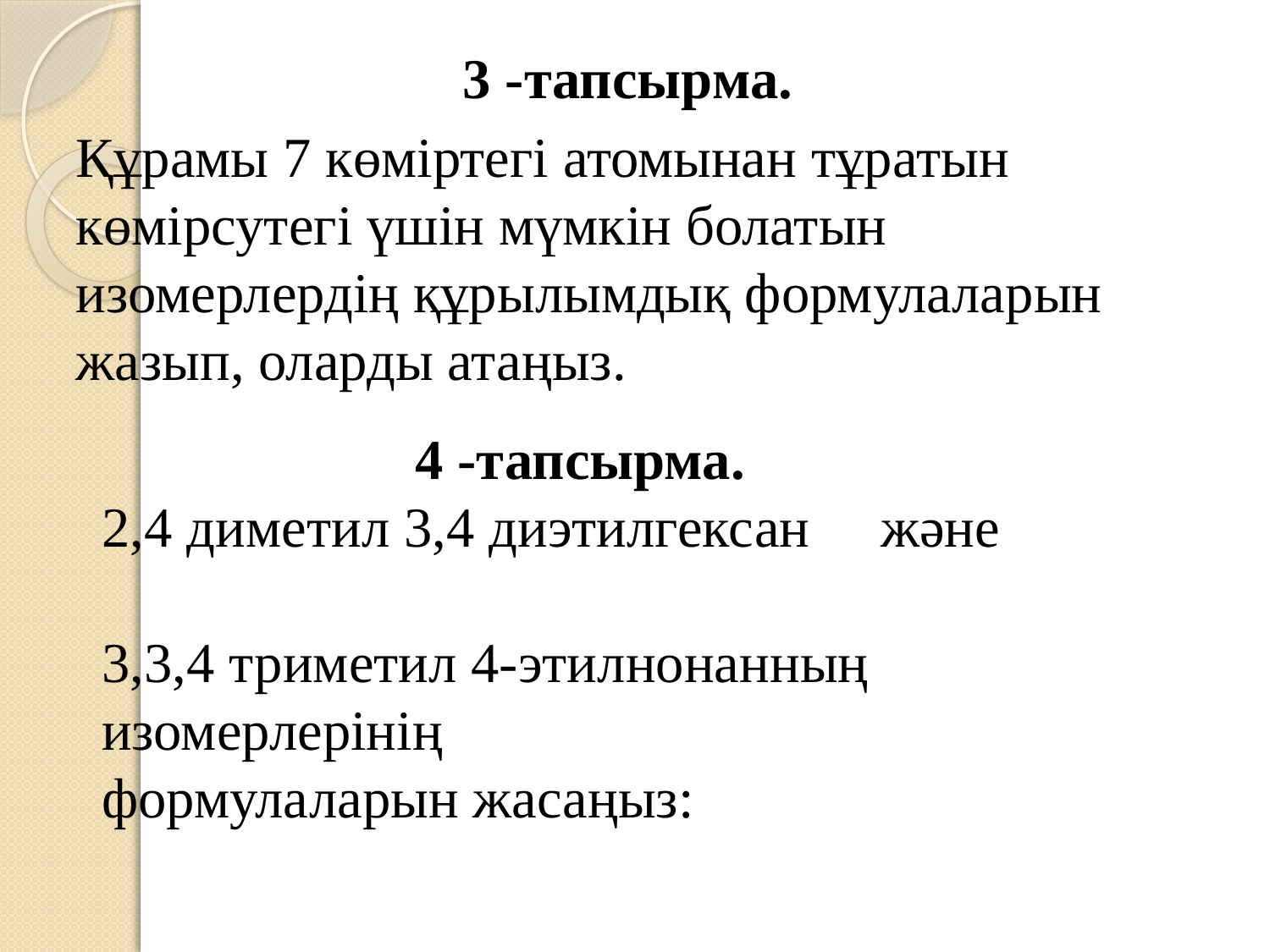

3 -тапсырма.
Құрамы 7 көміртегі атомынан тұратын көмірсутегі үшін мүмкін болатын изомерлердің құрылымдық формулаларын жазып, оларды атаңыз.
4 -тапсырма.
2,4 диметил 3,4 диэтилгексан     және                                                                         3,3,4 триметил 4-этилнонанның  изомерлерінің
формулаларын жасаңыз: